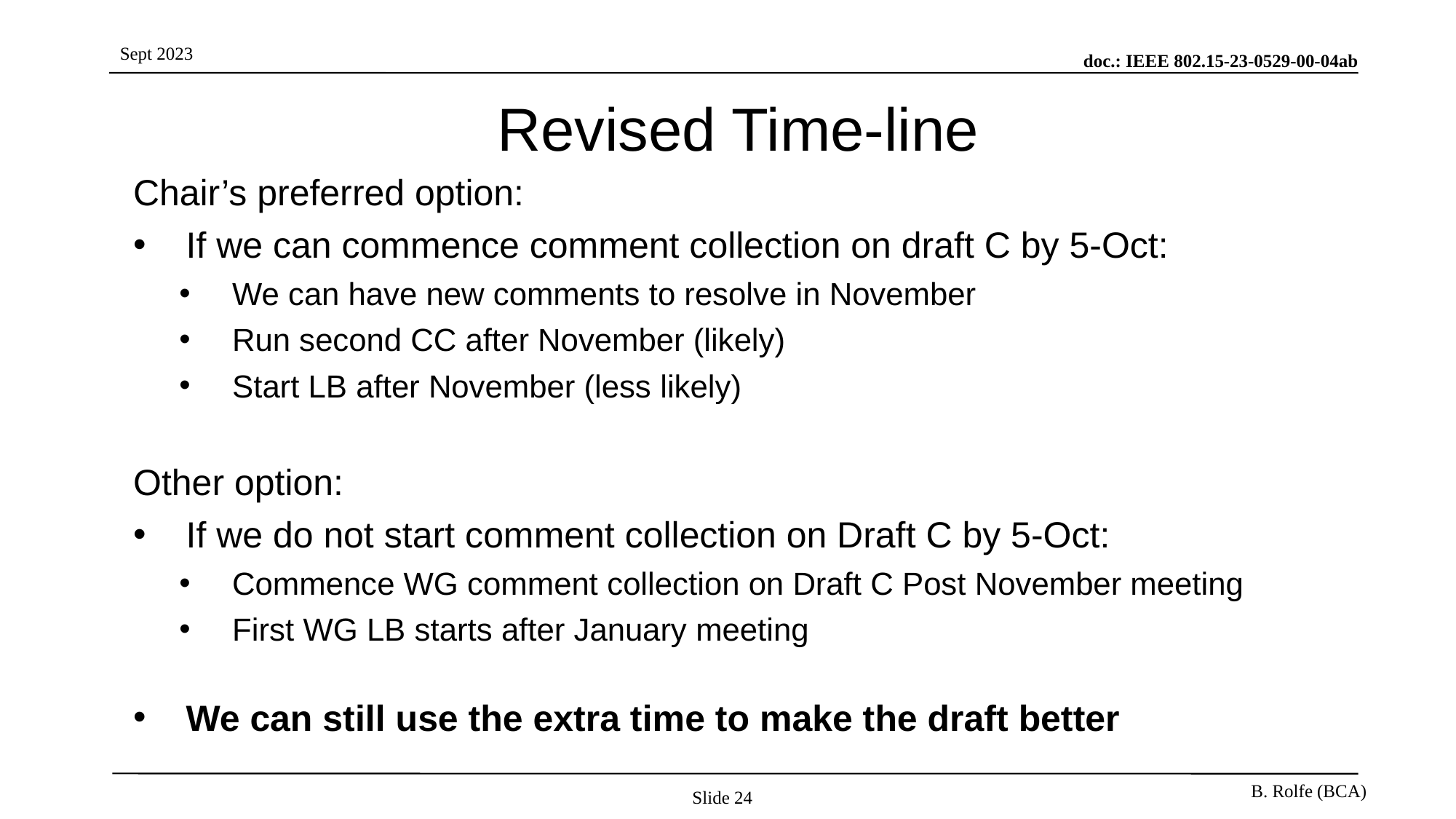

# Revised Time-line
Chair’s preferred option:
If we can commence comment collection on draft C by 5-Oct:
We can have new comments to resolve in November
Run second CC after November (likely)
Start LB after November (less likely)

Other option:
If we do not start comment collection on Draft C by 5-Oct:
Commence WG comment collection on Draft C Post November meeting
First WG LB starts after January meeting
We can still use the extra time to make the draft better
Slide 24